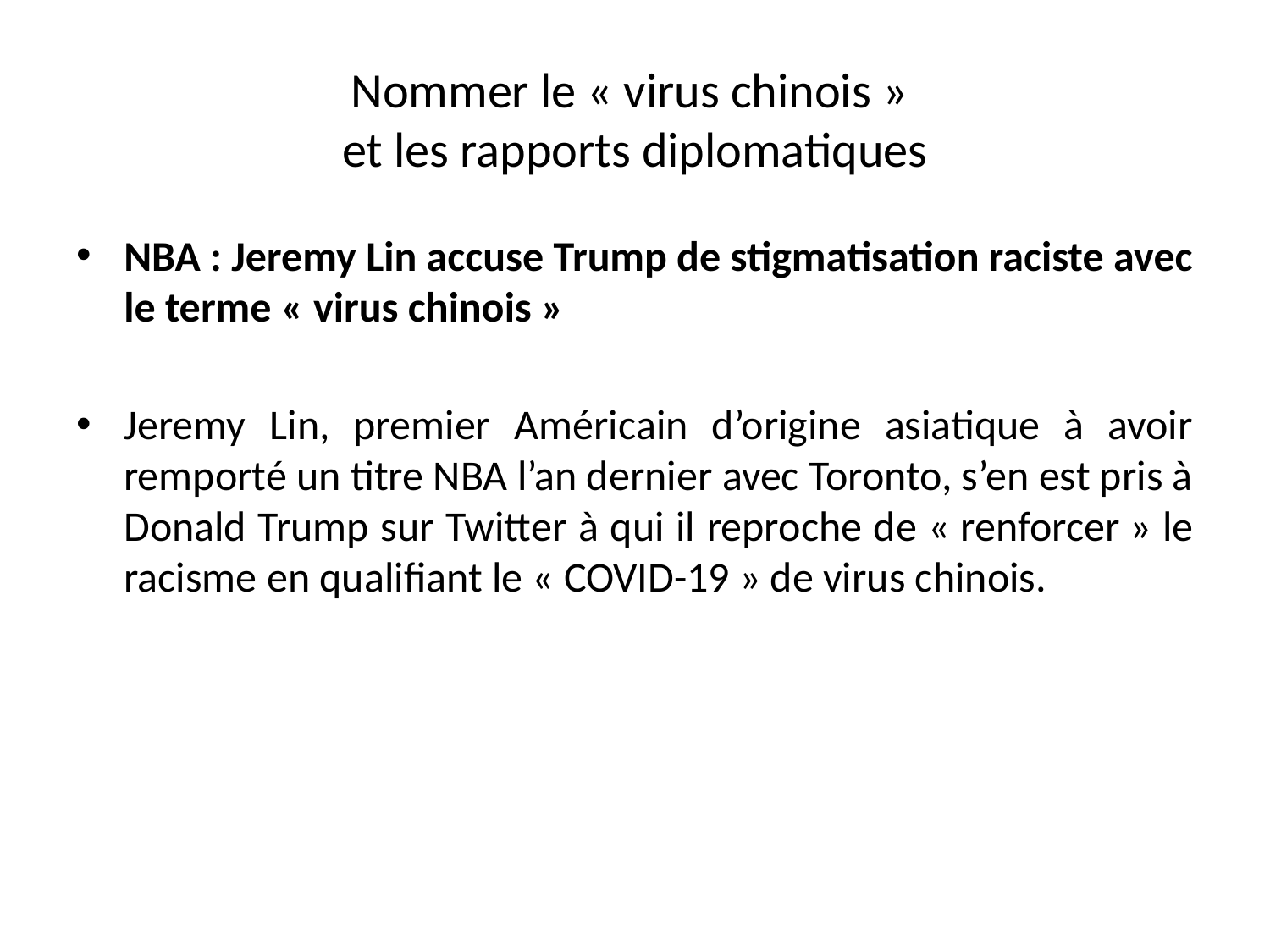

# Nommer le « virus chinois » et les rapports diplomatiques
NBA : Jeremy Lin accuse Trump de stigmatisation raciste avec le terme « virus chinois »

Jeremy Lin, premier Américain d’origine asiatique à avoir remporté un titre NBA l’an dernier avec Toronto, s’en est pris à Donald Trump sur Twitter à qui il reproche de « renforcer » le racisme en qualifiant le « COVID-19 » de virus chinois.